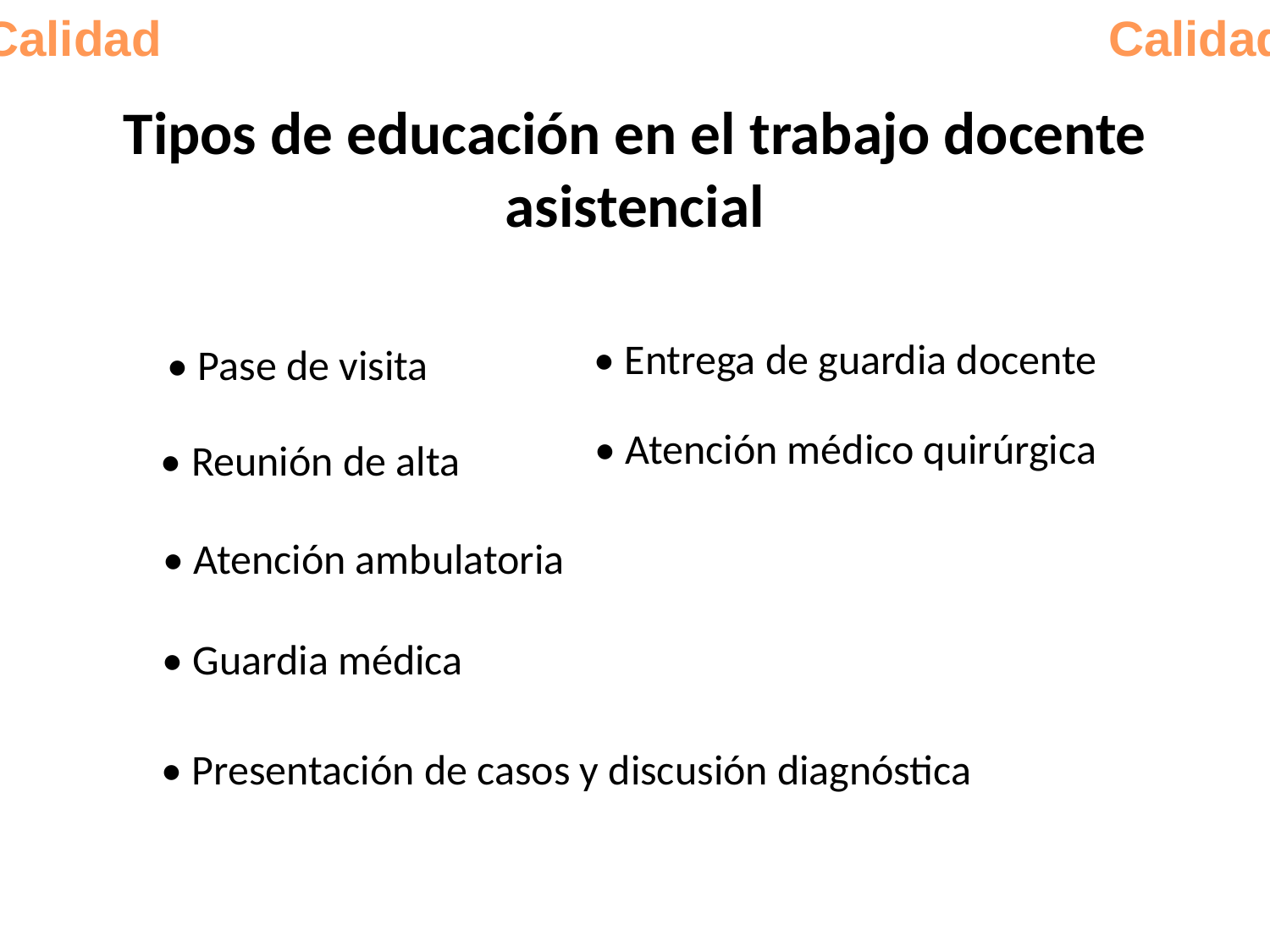

Calidad
Calidad
# Tipos de educación en el trabajo docente asistencial
• Entrega de guardia docente
• Pase de visita
• Atención médico quirúrgica
• Reunión de alta
• Atención ambulatoria
• Guardia médica
• Presentación de casos y discusión diagnóstica